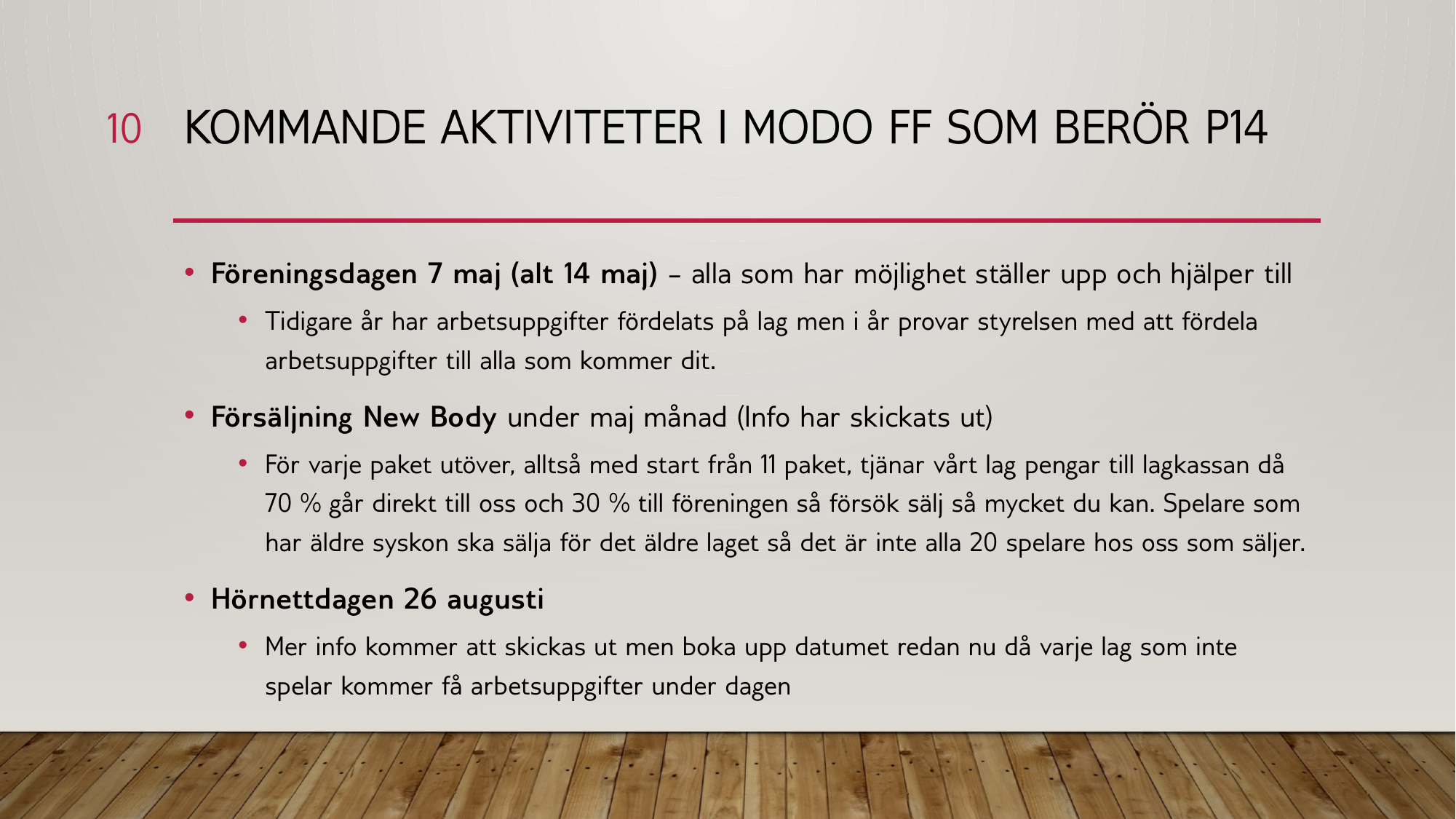

10
# Kommande aktiviteter i Modo FF som berör P14
Föreningsdagen 7 maj (alt 14 maj) – alla som har möjlighet ställer upp och hjälper till
Tidigare år har arbetsuppgifter fördelats på lag men i år provar styrelsen med att fördela arbetsuppgifter till alla som kommer dit.
Försäljning New Body under maj månad (Info har skickats ut)
För varje paket utöver, alltså med start från 11 paket, tjänar vårt lag pengar till lagkassan då 70 % går direkt till oss och 30 % till föreningen så försök sälj så mycket du kan. Spelare som har äldre syskon ska sälja för det äldre laget så det är inte alla 20 spelare hos oss som säljer.
Hörnettdagen 26 augusti
Mer info kommer att skickas ut men boka upp datumet redan nu då varje lag som inte spelar kommer få arbetsuppgifter under dagen